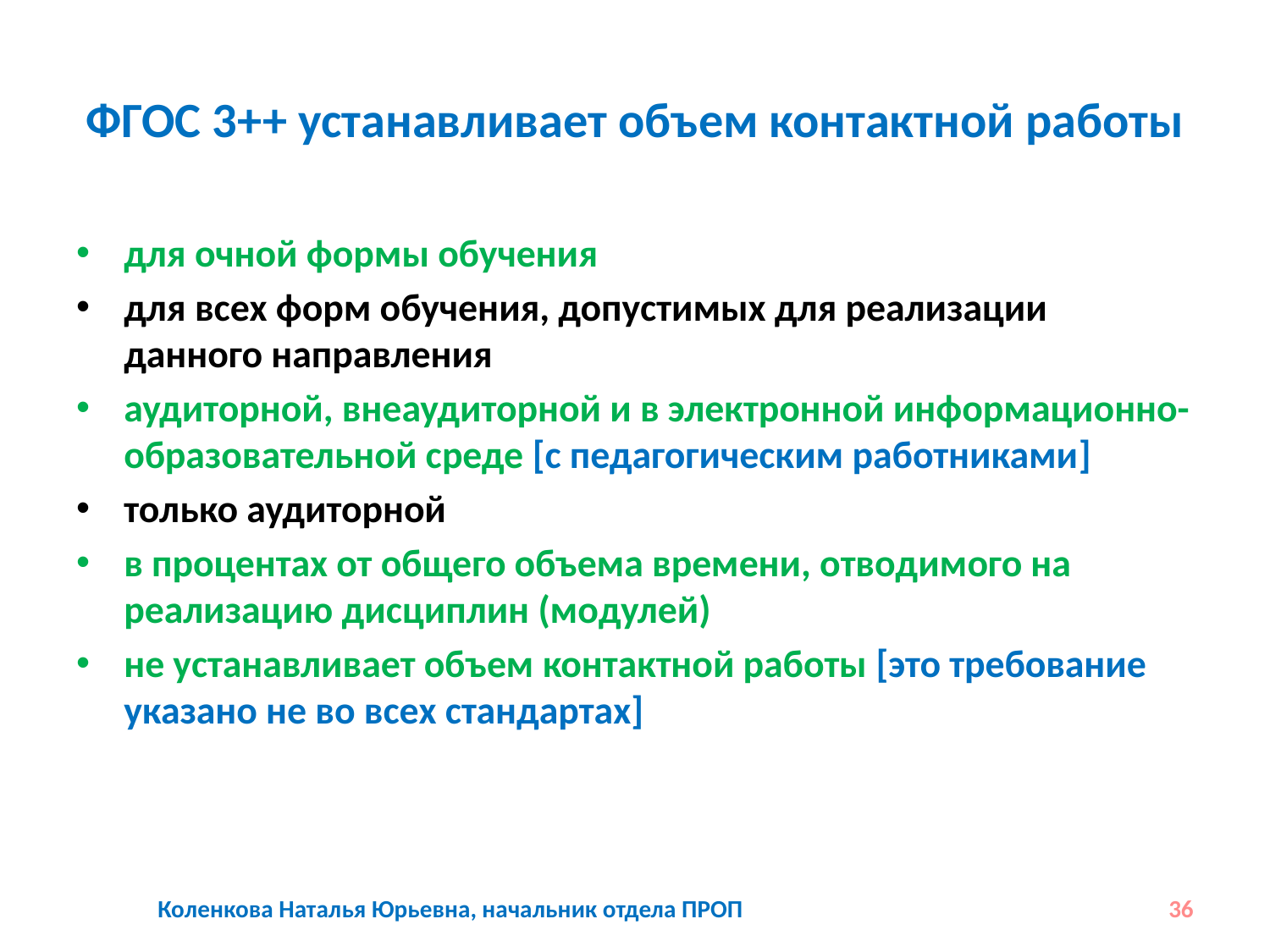

# ФГОС 3++ устанавливает объем контактной работы
для очной формы обучения
для всех форм обучения, допустимых для реализации данного направления
аудиторной, внеаудиторной и в электронной информационно-образовательной среде [с педагогическим работниками]
только аудиторной
в процентах от общего объема времени, отводимого на реализацию дисциплин (модулей)
не устанавливает объем контактной работы [это требование указано не во всех стандартах]
Коленкова Наталья Юрьевна, начальник отдела ПРОП
36